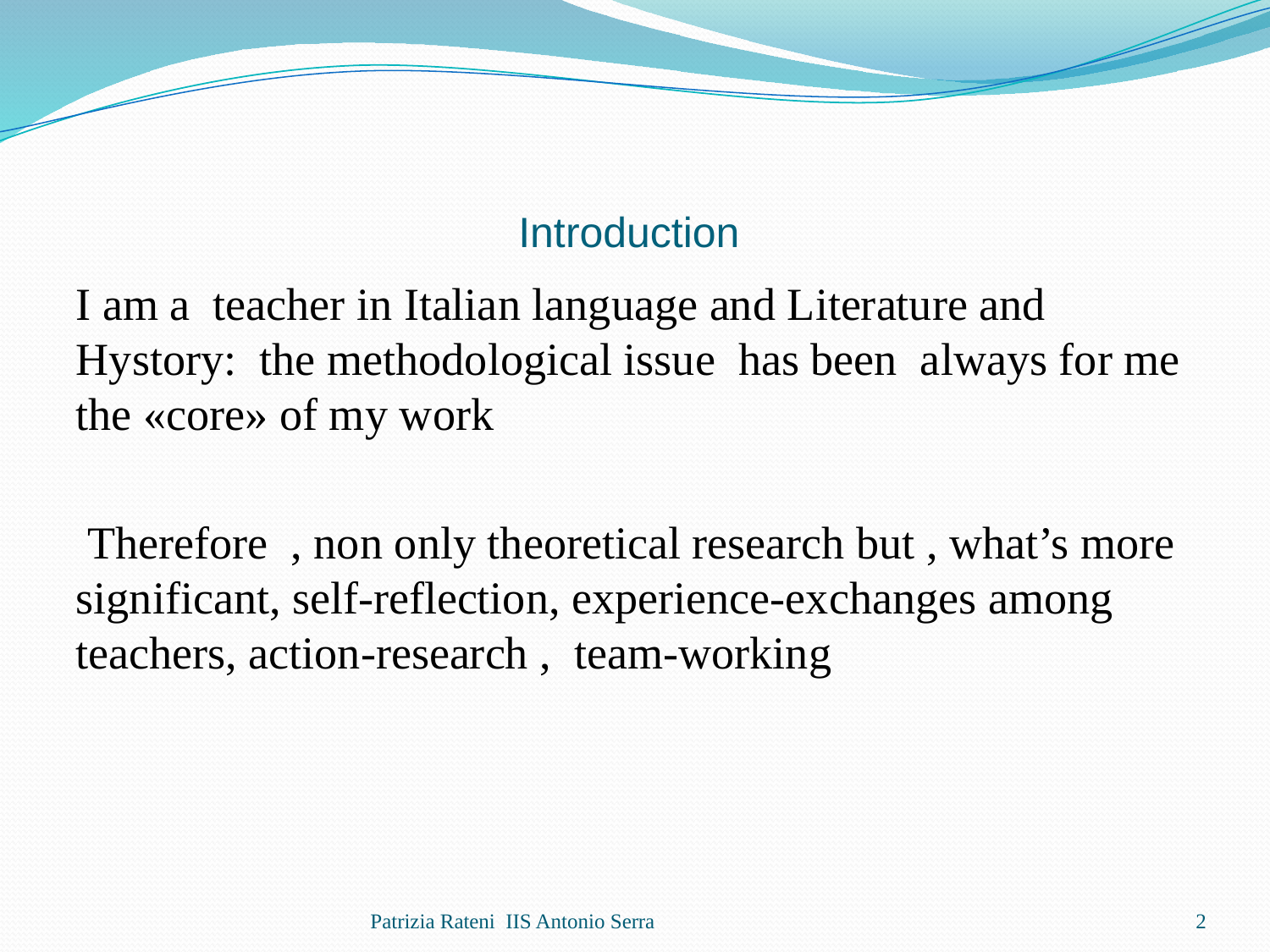

# Introduction
I am a  teacher in Italian language and Literature and Hystory:  the methodological issue  has been  always for me  the «core» of my work

 Therefore  , non only theoretical research but , what’s more significant, self-reflection, experience-exchanges among teachers, action-research ,  team-working
Patrizia Rateni  IIS Antonio Serra
2